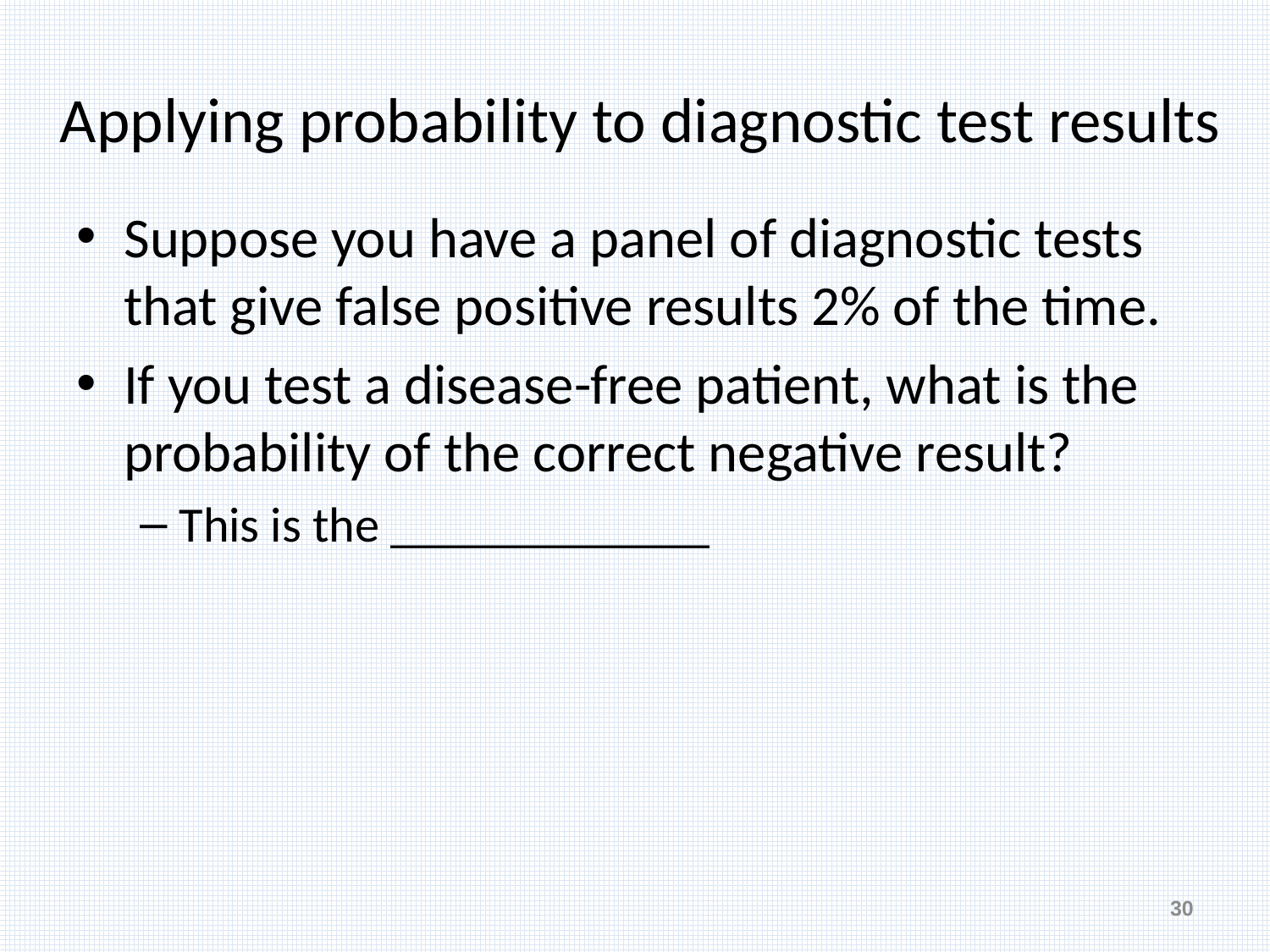

# Applying probability to diagnostic test results
Suppose you have a panel of diagnostic tests that give false positive results 2% of the time.
If you test a disease-free patient, what is the probability of the correct negative result?
This is the _____________

30